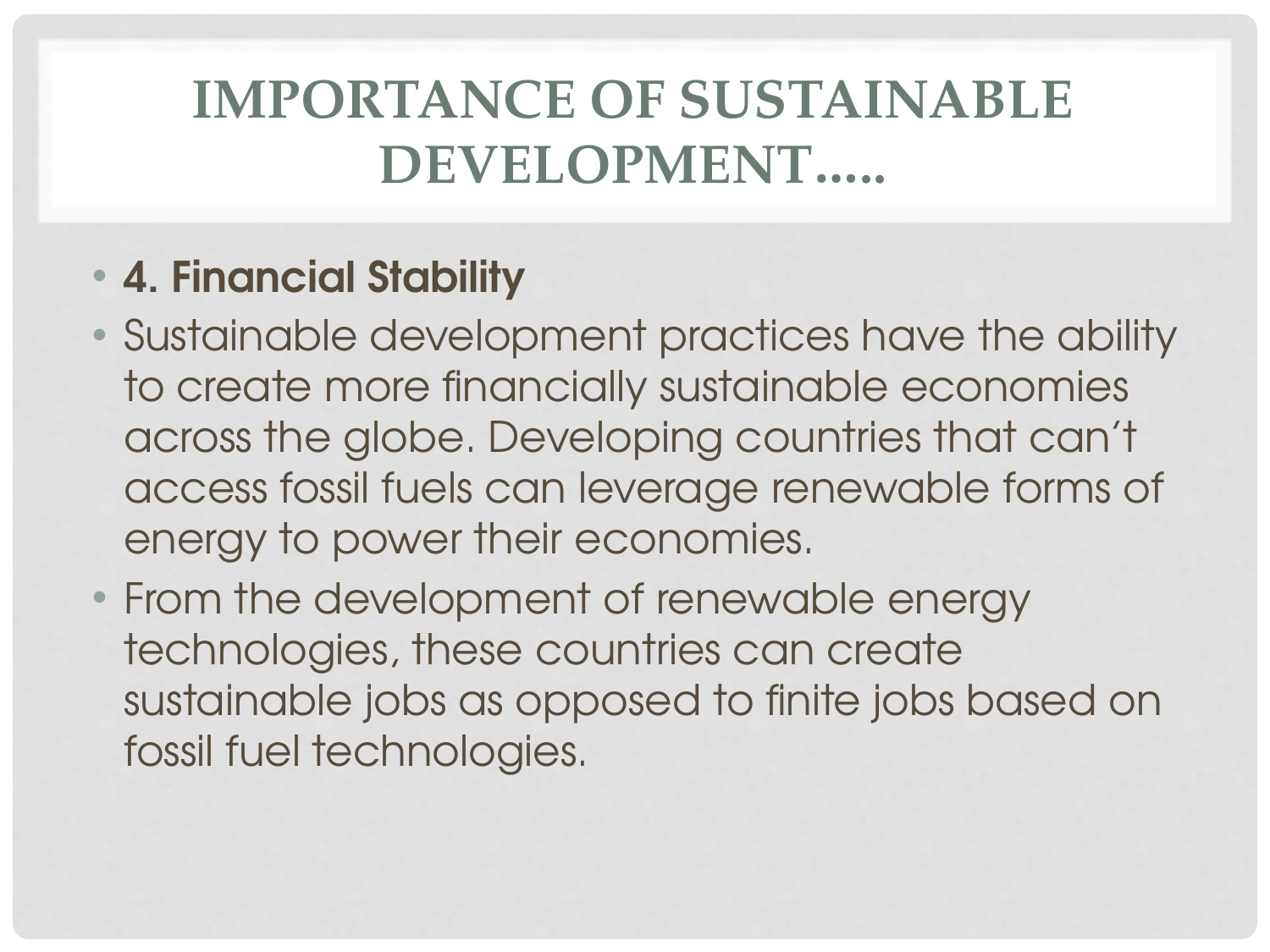

# Importance of Sustainable Development…..
4. Financial Stability
Sustainable development practices have the ability to create more financially sustainable economies across the globe. Developing countries that can’t access fossil fuels can leverage renewable forms of energy to power their economies.
From the development of renewable energy technologies, these countries can create sustainable jobs as opposed to finite jobs based on fossil fuel technologies.